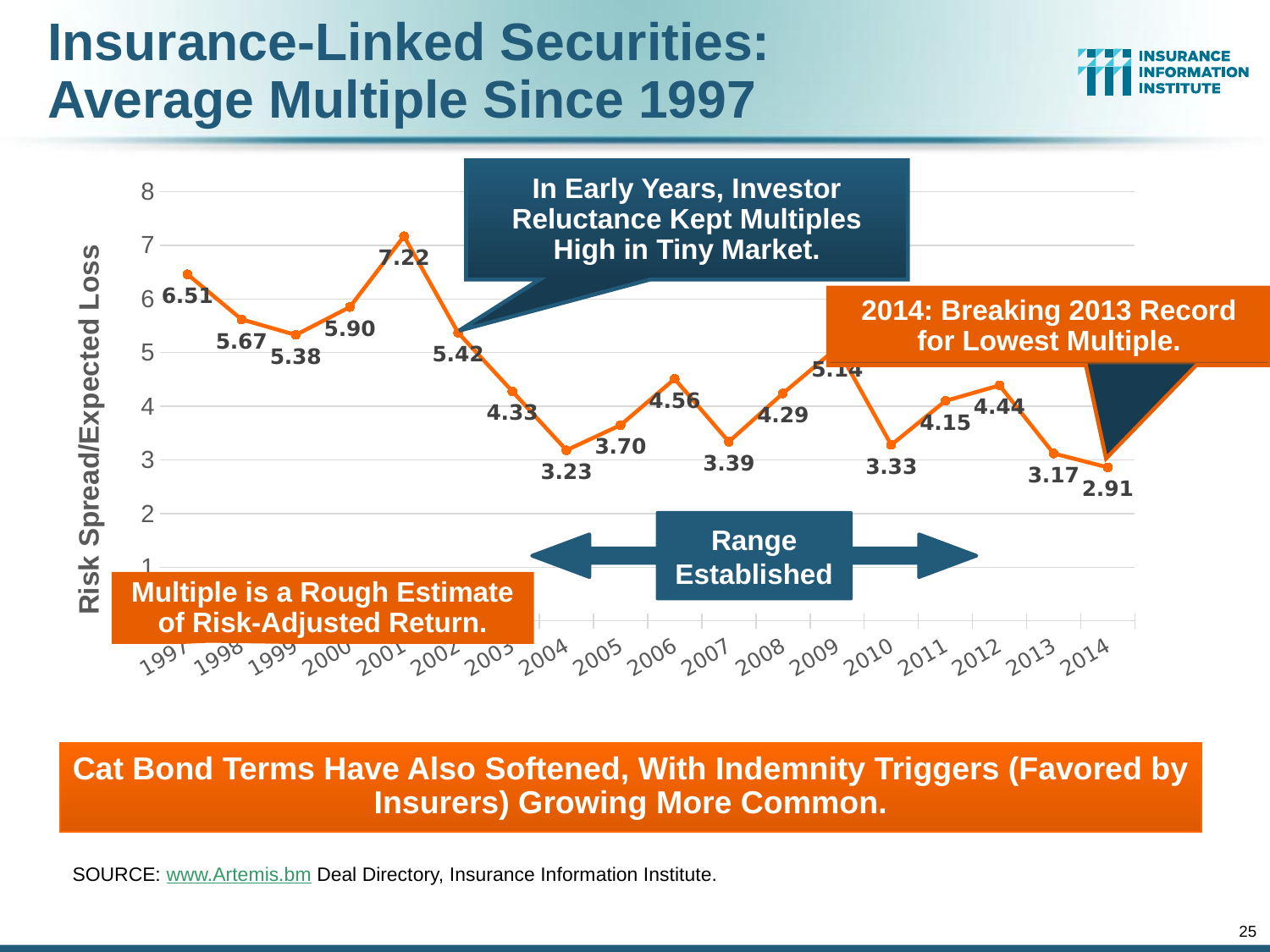

# Insurance-Linked Securities: Average Multiple Since 1997
In Early Years, Investor Reluctance Kept Multiples High in Tiny Market.

### Chart

| Category | Avg Multiple |
|---|---|
| 1997 | 6.51 |
| 1998 | 5.67 |
| 1999 | 5.38 |
| 2000 | 5.9 |
| 2001 | 7.22 |
| 2002 | 5.42 |
| 2003 | 4.33 |
| 2004 | 3.23 |
| 2005 | 3.7 |
| 2006 | 4.56 |
| 2007 | 3.39 |
| 2008 | 4.29 |
| 2009 | 5.14 |
| 2010 | 3.33 |
| 2011 | 4.15 |
| 2012 | 4.44 |
| 2013 | 3.17 |
| 2014 | 2.91 |
2014: Breaking 2013 Record for Lowest Multiple.
Range Established
Multiple is a Rough Estimate of Risk-Adjusted Return.
Cat Bond Terms Have Also Softened, With Indemnity Triggers (Favored by Insurers) Growing More Common.
SOURCE: www.Artemis.bm Deal Directory, Insurance Information Institute.
25
12/01/09 - 9pm